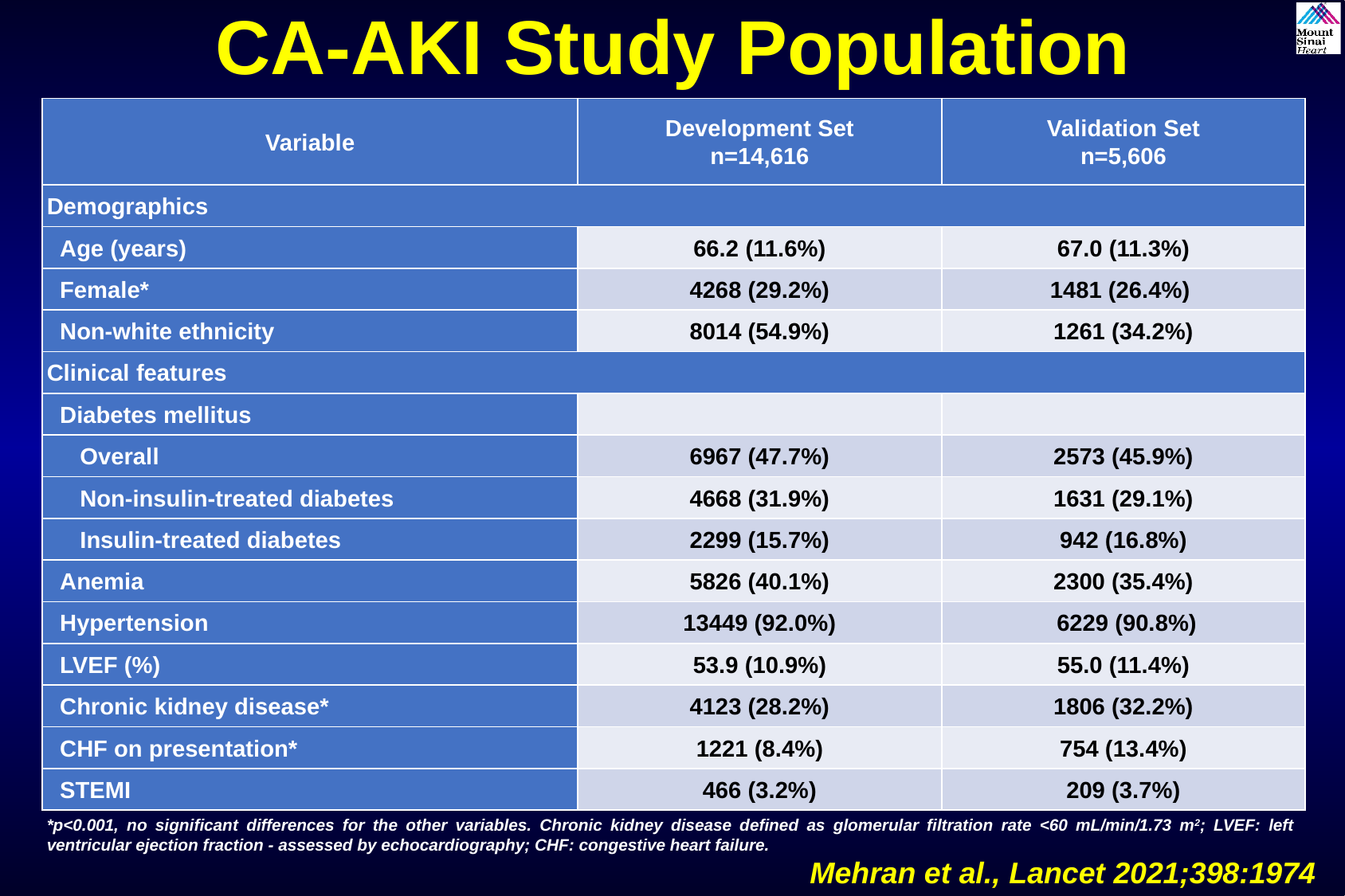

CA-AKI Study Population
| Variable | Development Set n=14,616 | Validation Set n=5,606 |
| --- | --- | --- |
| Demographics |  |  |
| Age (years) | 66.2 (11.6%) | 67.0 (11.3%) |
| Female\* | 4268 (29.2%) | 1481 (26.4%) |
| Non-white ethnicity | 8014 (54.9%) | 1261 (34.2%) |
| Clinical features |  |  |
| Diabetes mellitus |  |  |
| Overall | 6967 (47.7%) | 2573 (45.9%) |
| Non-insulin-treated diabetes | 4668 (31.9%) | 1631 (29.1%) |
| Insulin-treated diabetes | 2299 (15.7%) | 942 (16.8%) |
| Anemia | 5826 (40.1%) | 2300 (35.4%) |
| Hypertension | 13449 (92.0%) | 6229 (90.8%) |
| LVEF (%) | 53.9 (10.9%) | 55.0 (11.4%) |
| Chronic kidney disease\* | 4123 (28.2%) | 1806 (32.2%) |
| CHF on presentation\* | 1221 (8.4%) | 754 (13.4%) |
| STEMI | 466 (3.2%) | 209 (3.7%) |
*p<0.001, no significant differences for the other variables. Chronic kidney disease defined as glomerular filtration rate <60 mL/min/1.73 m2; LVEF: left ventricular ejection fraction - assessed by echocardiography; CHF: congestive heart failure.
Mehran et al., Lancet 2021;398:1974